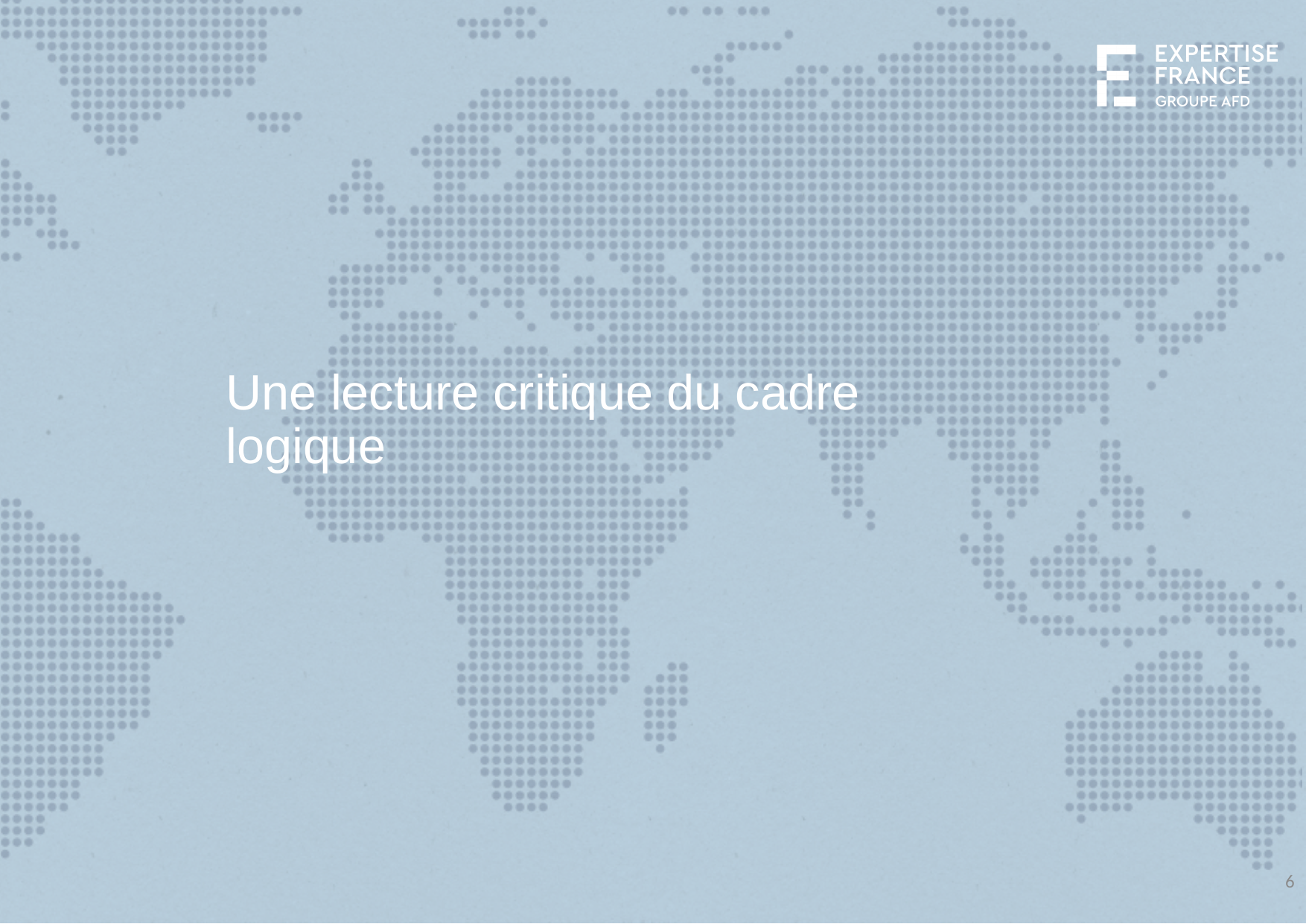

# Une lecture critique du cadre logique

6